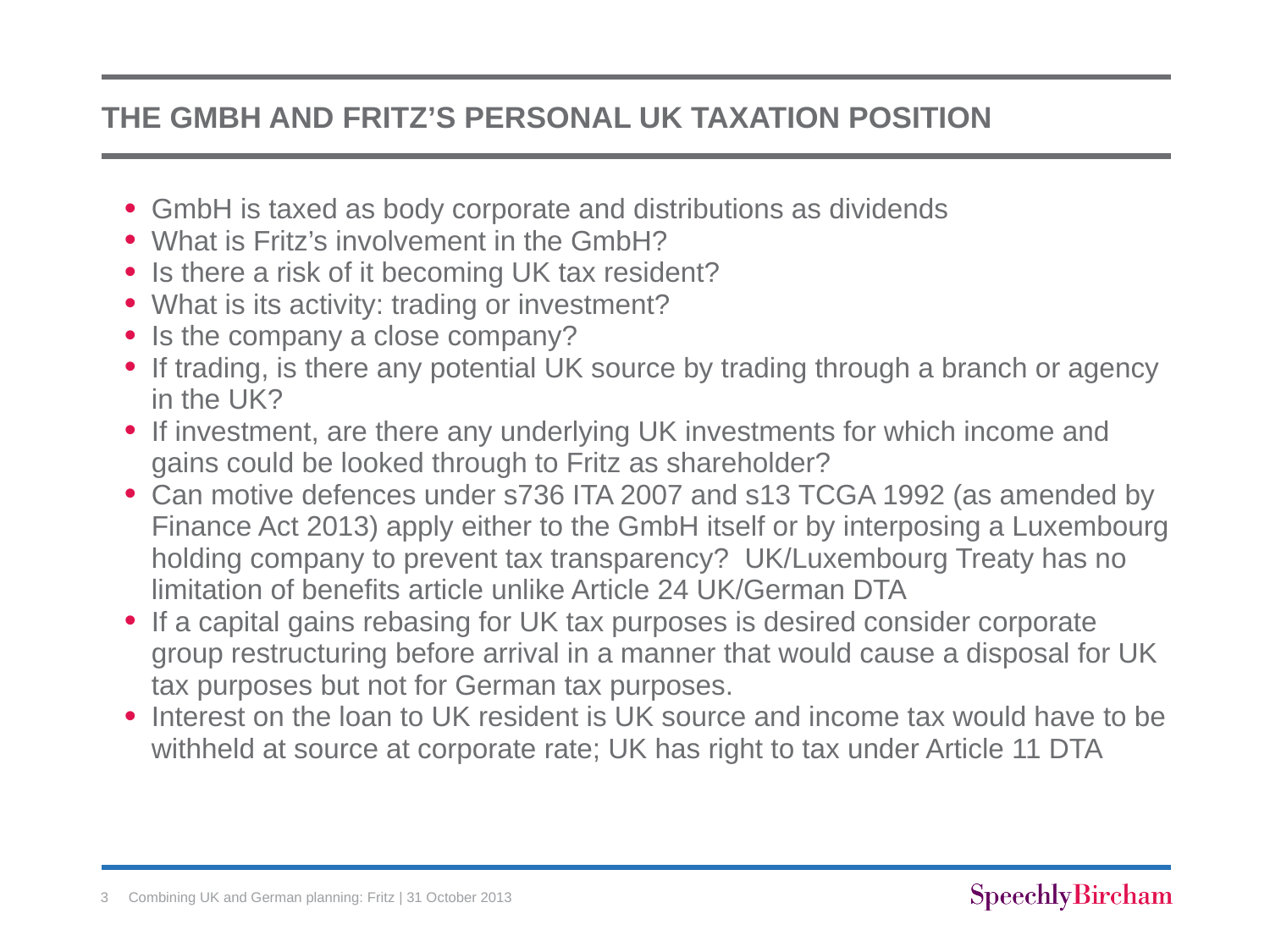

# THE GMBH AND FRITZ’S PERSONAL UK TAXATION POSITION
GmbH is taxed as body corporate and distributions as dividends
What is Fritz’s involvement in the GmbH?
Is there a risk of it becoming UK tax resident?
What is its activity: trading or investment?
Is the company a close company?
If trading, is there any potential UK source by trading through a branch or agency in the UK?
If investment, are there any underlying UK investments for which income and gains could be looked through to Fritz as shareholder?
Can motive defences under s736 ITA 2007 and s13 TCGA 1992 (as amended by Finance Act 2013) apply either to the GmbH itself or by interposing a Luxembourg holding company to prevent tax transparency?  UK/Luxembourg Treaty has no limitation of benefits article unlike Article 24 UK/German DTA
If a capital gains rebasing for UK tax purposes is desired consider corporate group restructuring before arrival in a manner that would cause a disposal for UK tax purposes but not for German tax purposes.
Interest on the loan to UK resident is UK source and income tax would have to be withheld at source at corporate rate; UK has right to tax under Article 11 DTA

3
Combining UK and German planning: Fritz | 31 October 2013